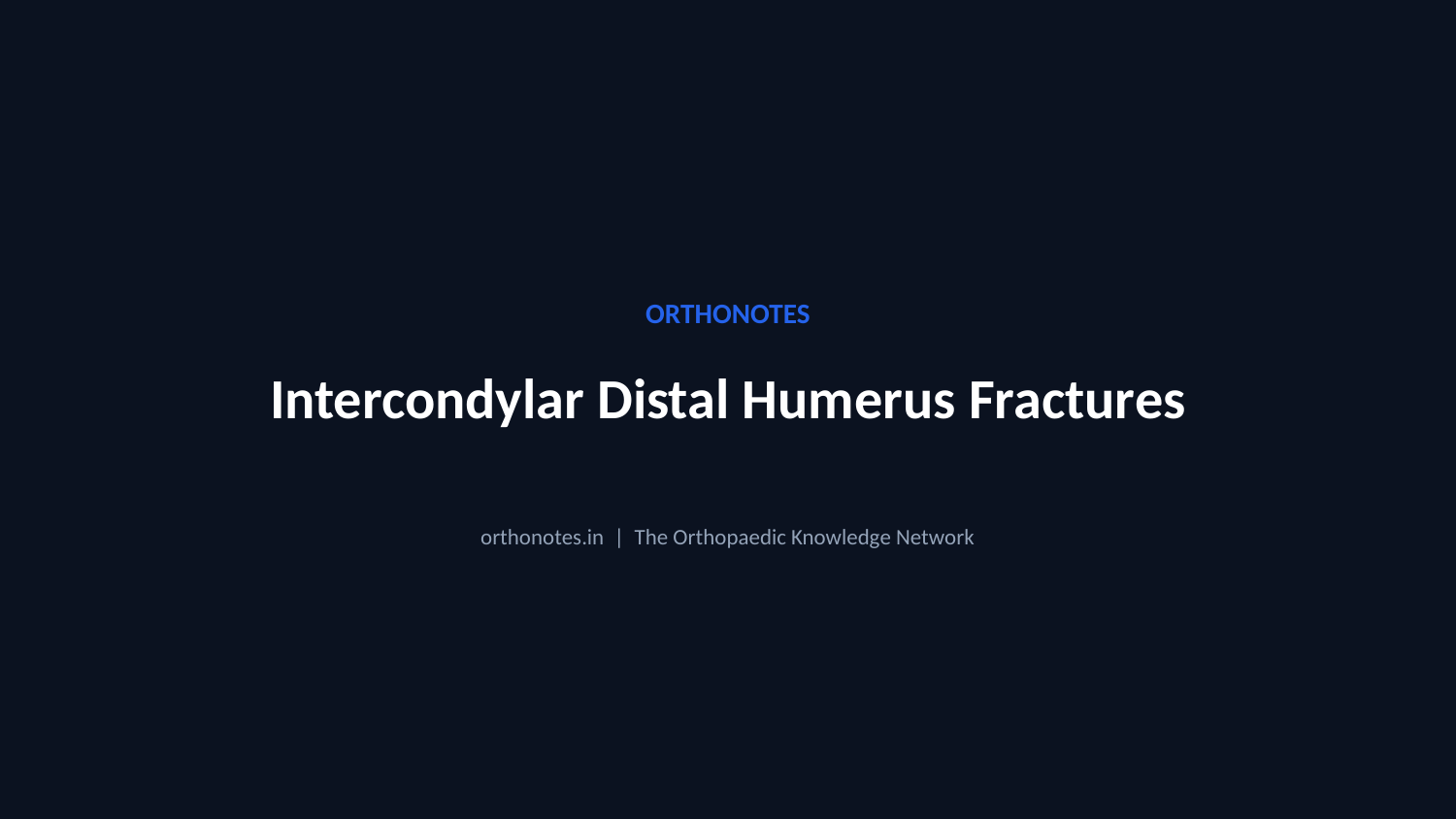

ORTHONOTES
Intercondylar Distal Humerus Fractures
orthonotes.in  |  The Orthopaedic Knowledge Network